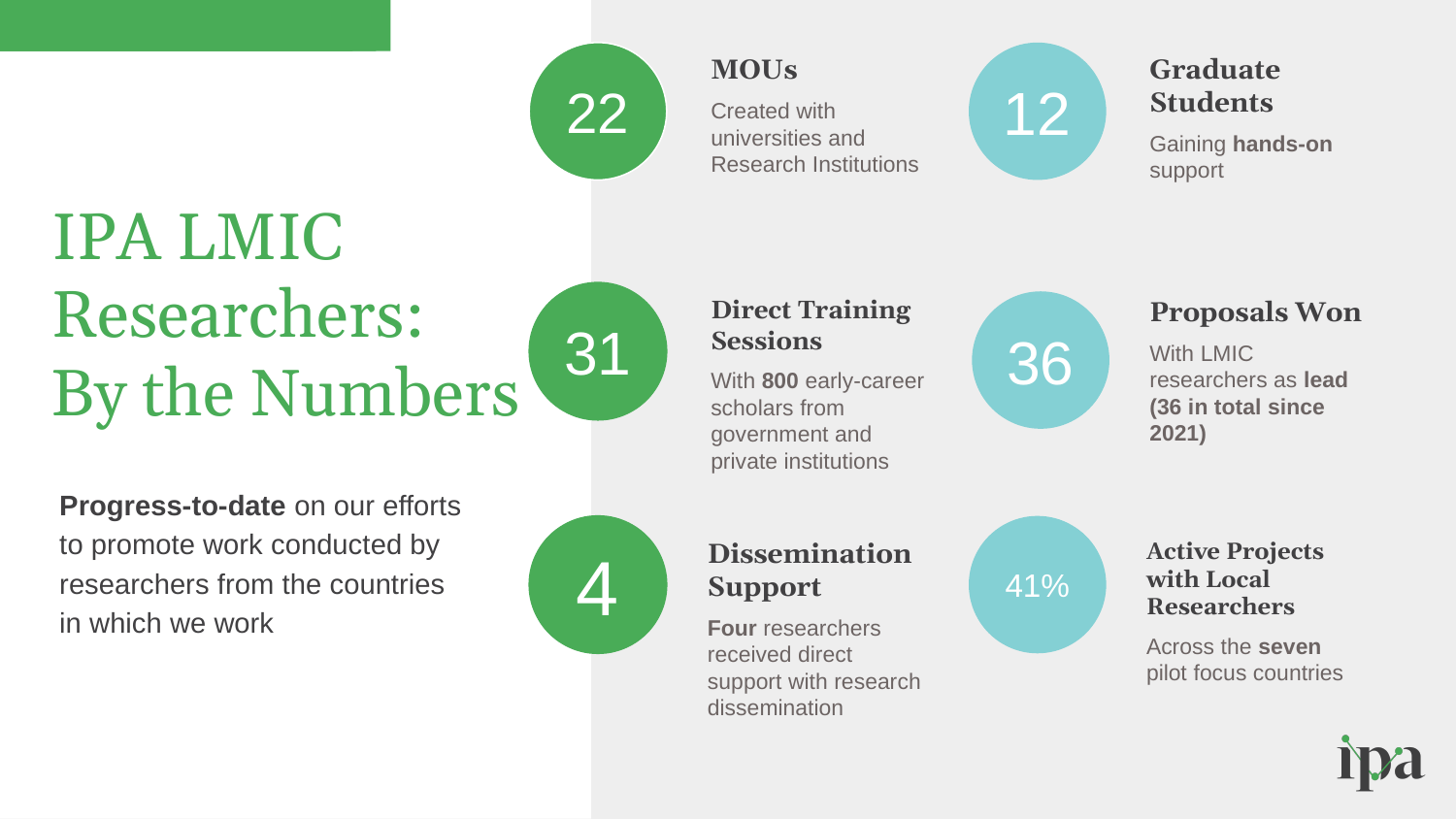

S E C T I O N   2 :   T E X T L A Y O U T S

MOUs
Created with universities and Research Institutions
Graduate Students
Gaining hands-on support
22
12
IPA LMIC Researchers:
By the Numbers
Direct Training Sessions
With 800 early-career scholars from government and private institutions
Proposals Won
With LMIC researchers as lead (36 in total since 2021)
31
36
Progress-to-date on our efforts to promote work conducted by researchers from the countries in which we work
4
41%
Dissemination Support
Four researchers received direct support with research dissemination
Active Projects with Local Researchers
Across the seven pilot focus countries